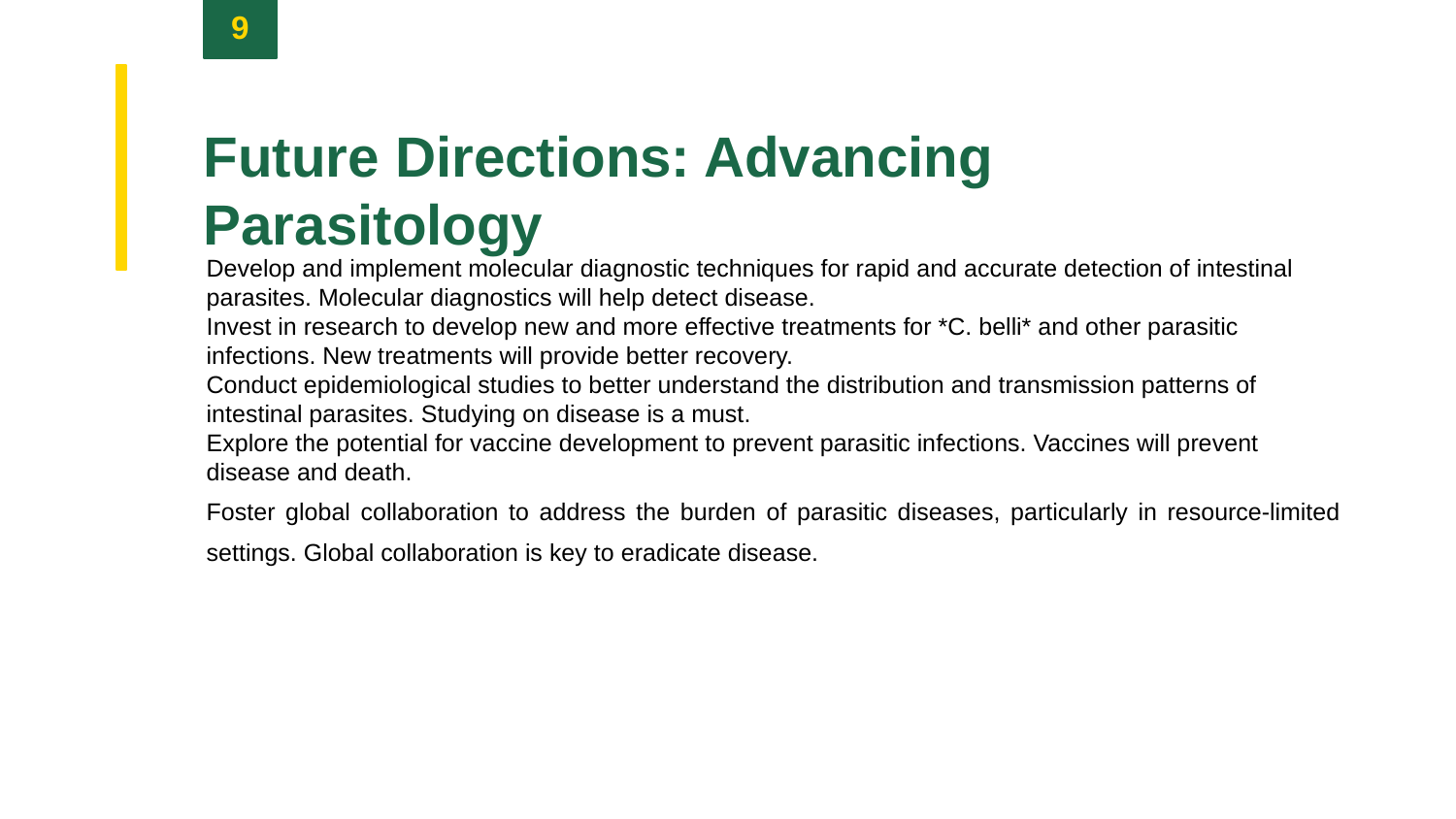

9

Future Directions: Advancing Parasitology
Develop and implement molecular diagnostic techniques for rapid and accurate detection of intestinal parasites. Molecular diagnostics will help detect disease.
Invest in research to develop new and more effective treatments for *C. belli* and other parasitic infections. New treatments will provide better recovery.
Conduct epidemiological studies to better understand the distribution and transmission patterns of intestinal parasites. Studying on disease is a must.
Explore the potential for vaccine development to prevent parasitic infections. Vaccines will prevent disease and death.
Foster global collaboration to address the burden of parasitic diseases, particularly in resource-limited settings. Global collaboration is key to eradicate disease.